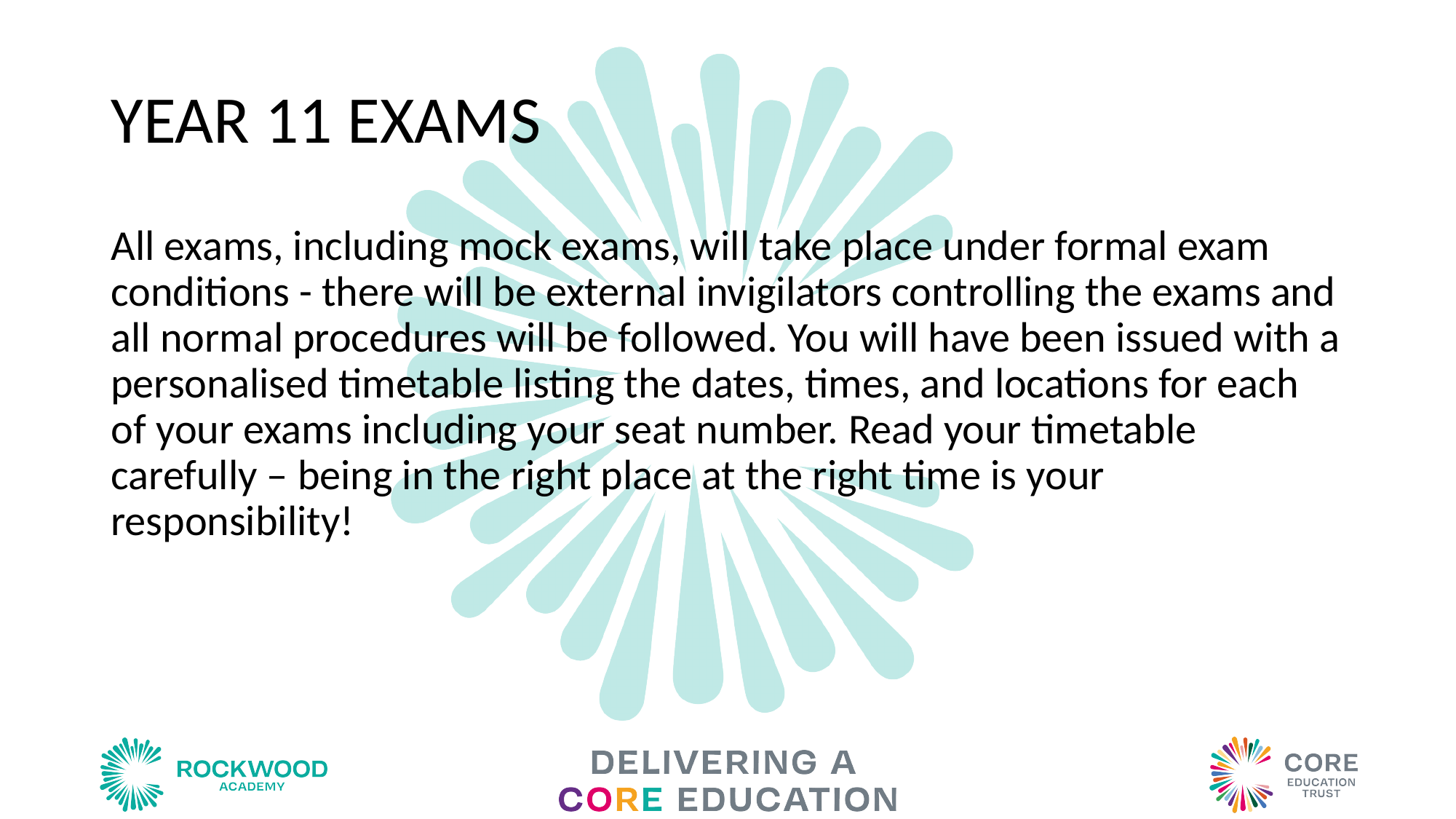

# YEAR 11 EXAMS
All exams, including mock exams, will take place under formal exam conditions - there will be external invigilators controlling the exams and all normal procedures will be followed. You will have been issued with a personalised timetable listing the dates, times, and locations for each of your exams including your seat number. Read your timetable carefully – being in the right place at the right time is your responsibility!